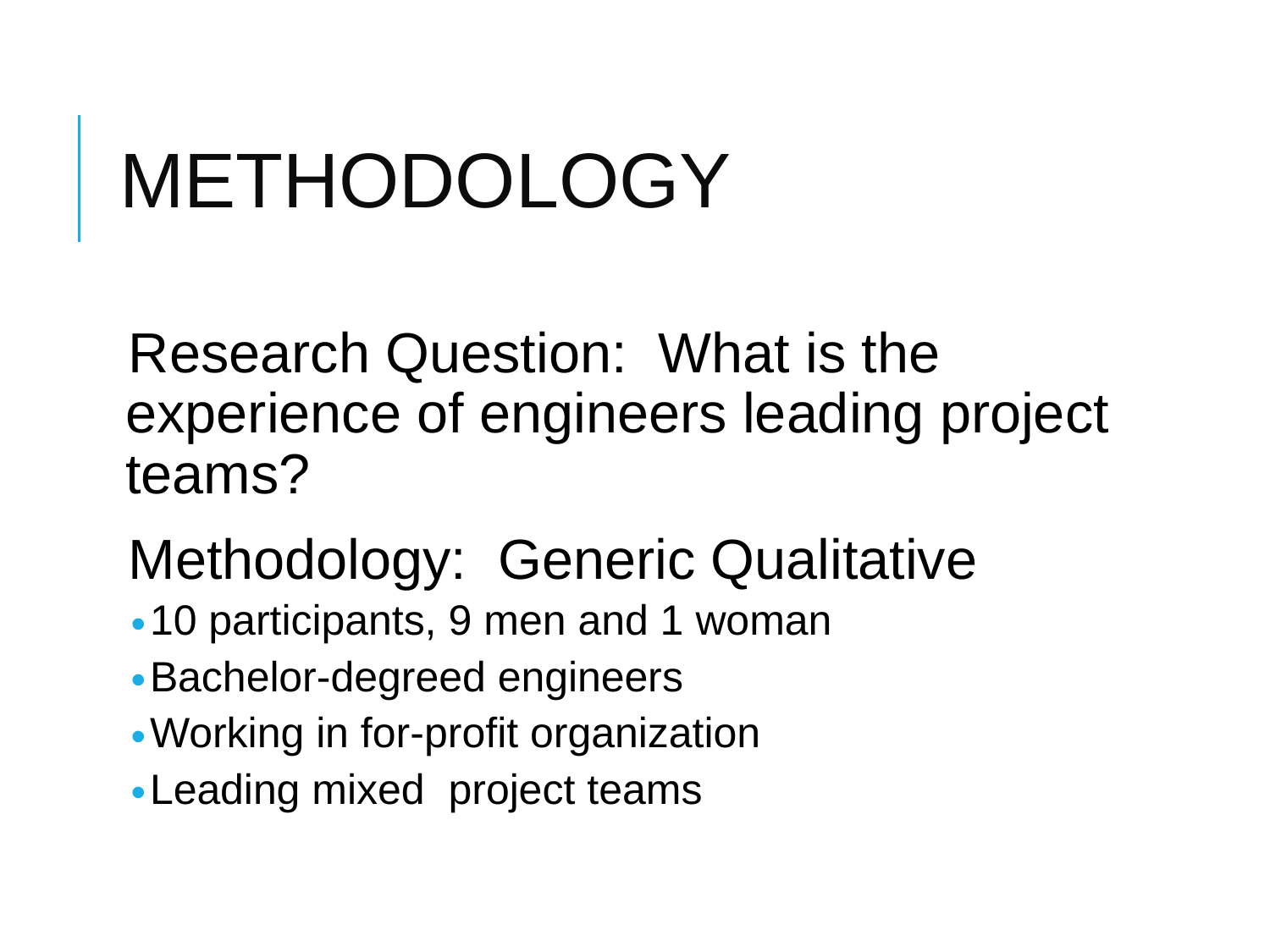

# METHODOLOGY
Research Question:  What is the experience of engineers leading project teams?
Methodology:  Generic Qualitative
10 participants, 9 men and 1 woman
Bachelor-degreed engineers
Working in for-profit organization
Leading mixed  project teams